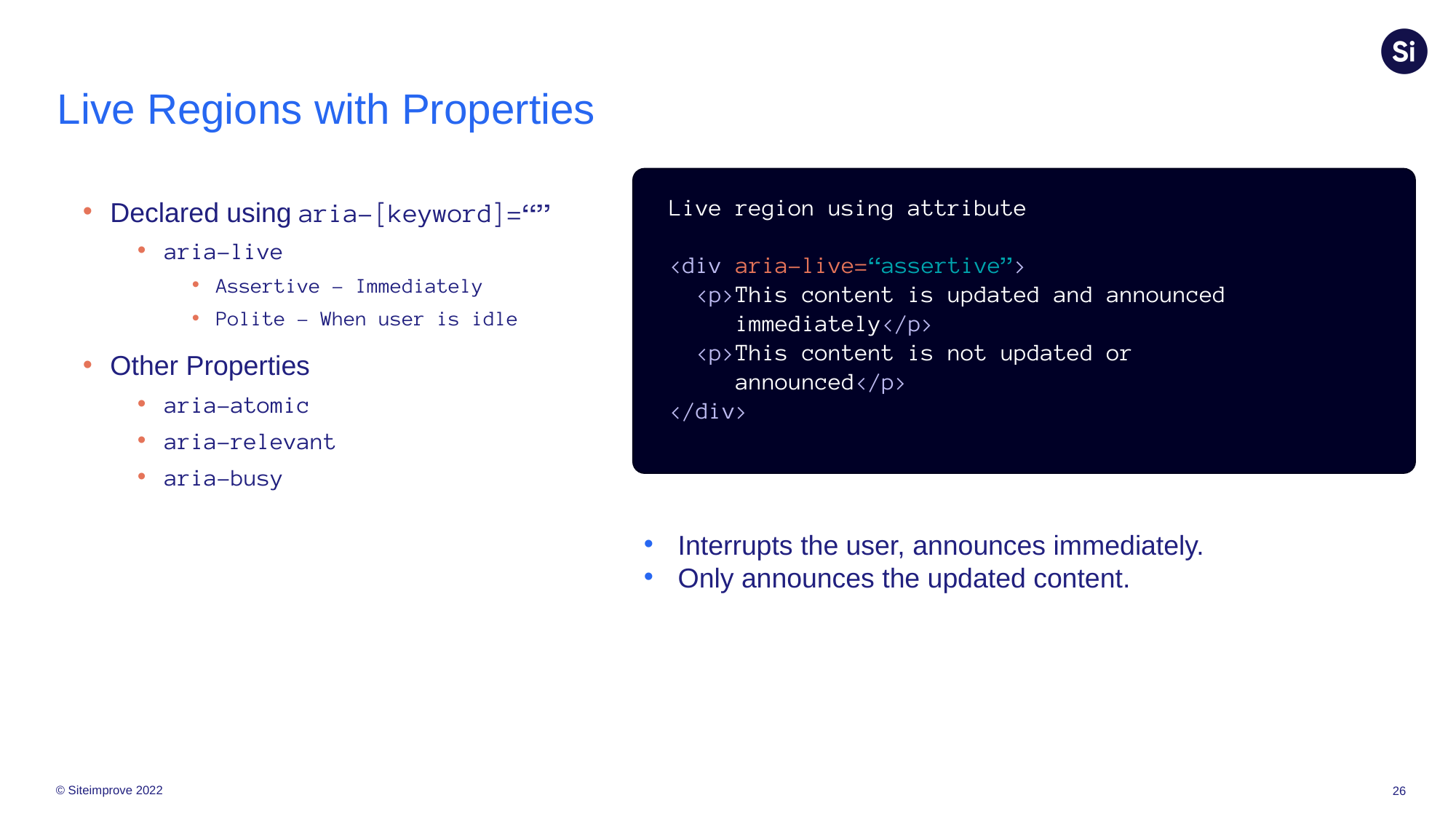

# Live Regions with Properties

Live region using attribute

<div aria-live=“assertive”>
  <p>This content is updated and announced
     immediately</p>
  <p>This content is not updated or
     announced</p>
</div>

Declared using aria-[keyword]=“”
aria-live
Assertive – Immediately
Polite – When user is idle
Other Properties
aria-atomic
aria-relevant
aria-busy
Interrupts the user, announces immediately.
Only announces the updated content.
26